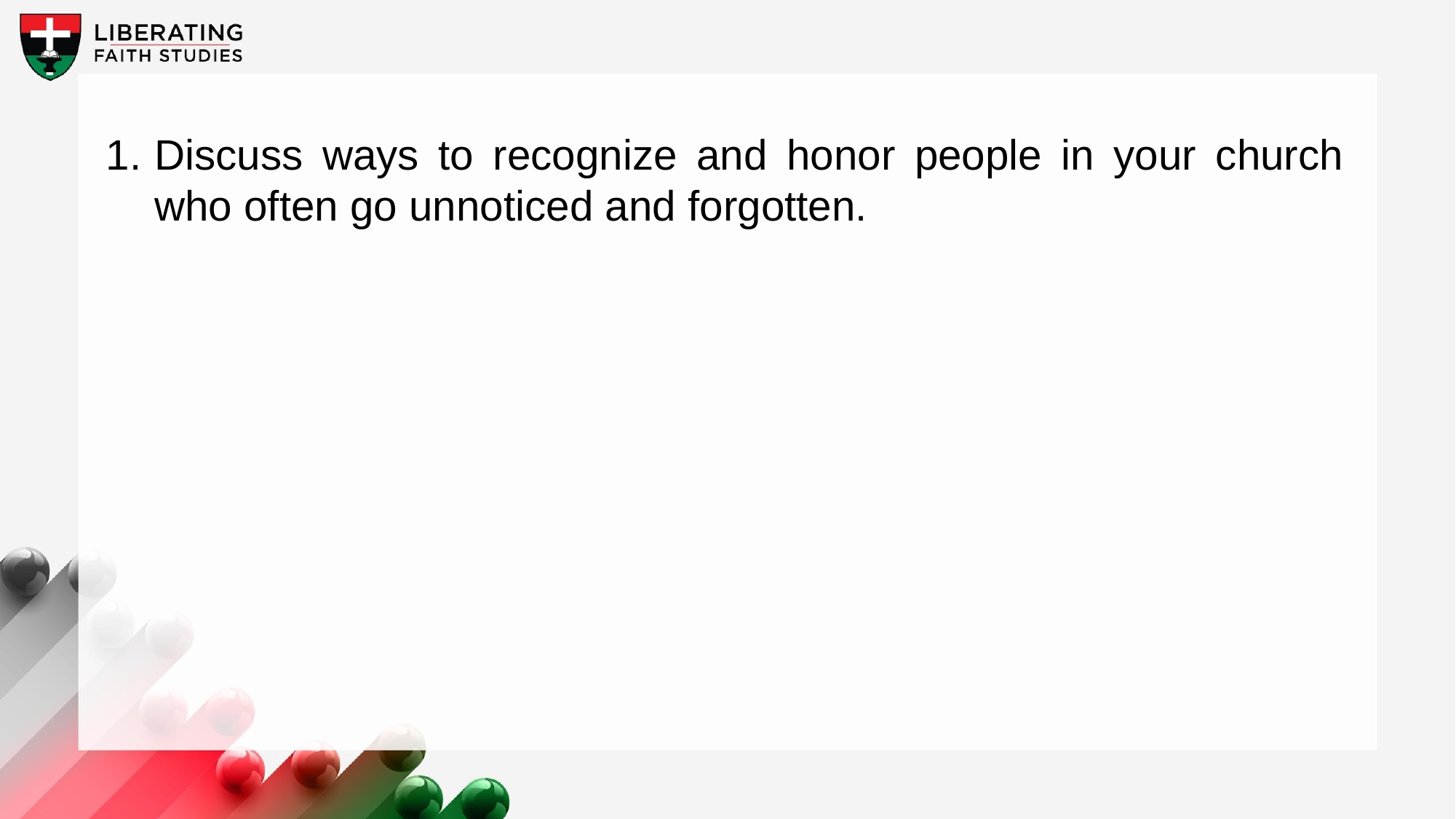

1.	Discuss ways to recognize and honor people in your church who often go unnoticed and forgotten.